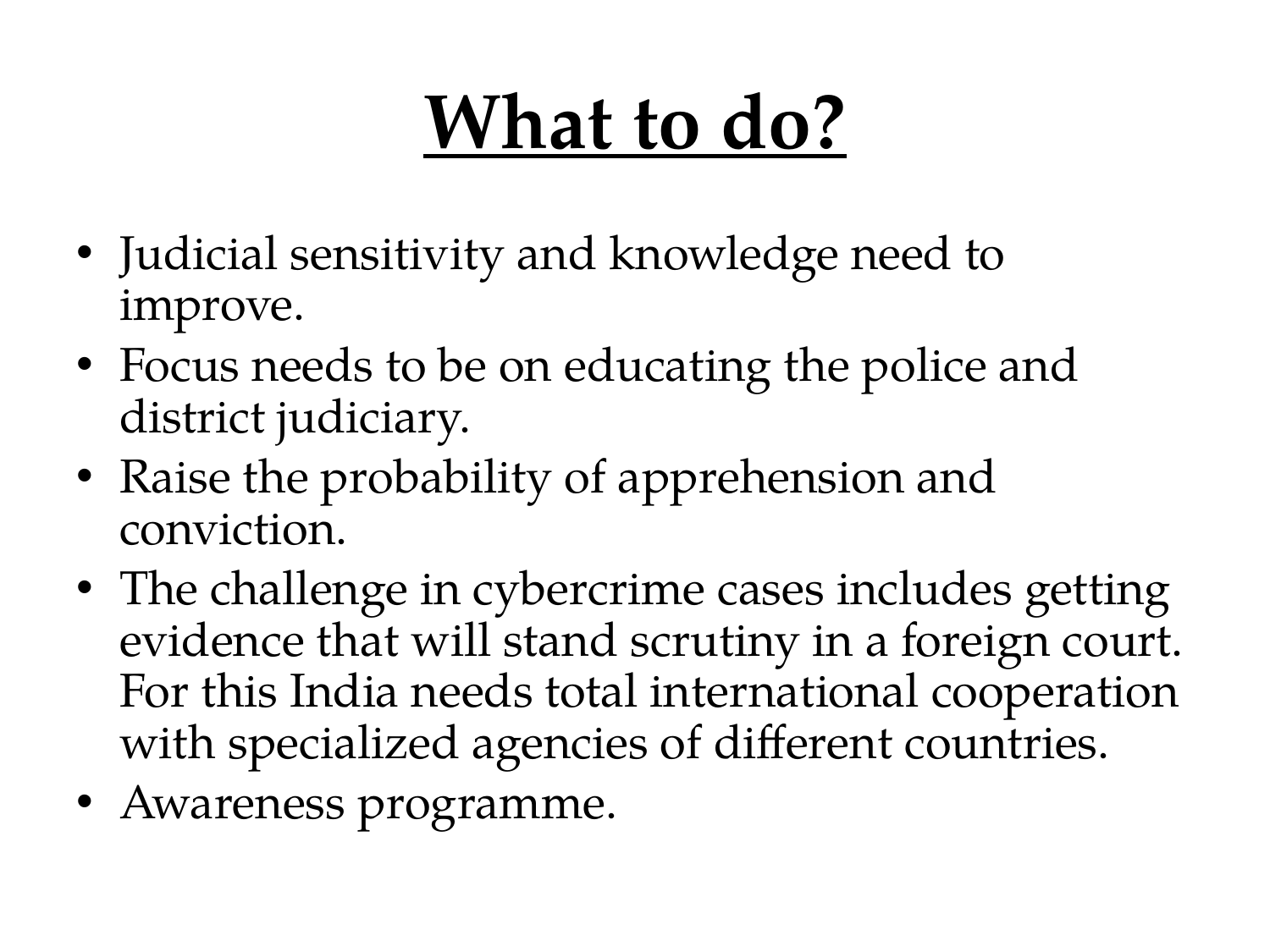

# What to do?
Judicial sensitivity and knowledge need to improve.
Focus needs to be on educating the police and district judiciary.
Raise the probability of apprehension and conviction.
The challenge in cybercrime cases includes getting evidence that will stand scrutiny in a foreign court. For this India needs total international cooperation with specialized agencies of different countries.
Awareness programme.